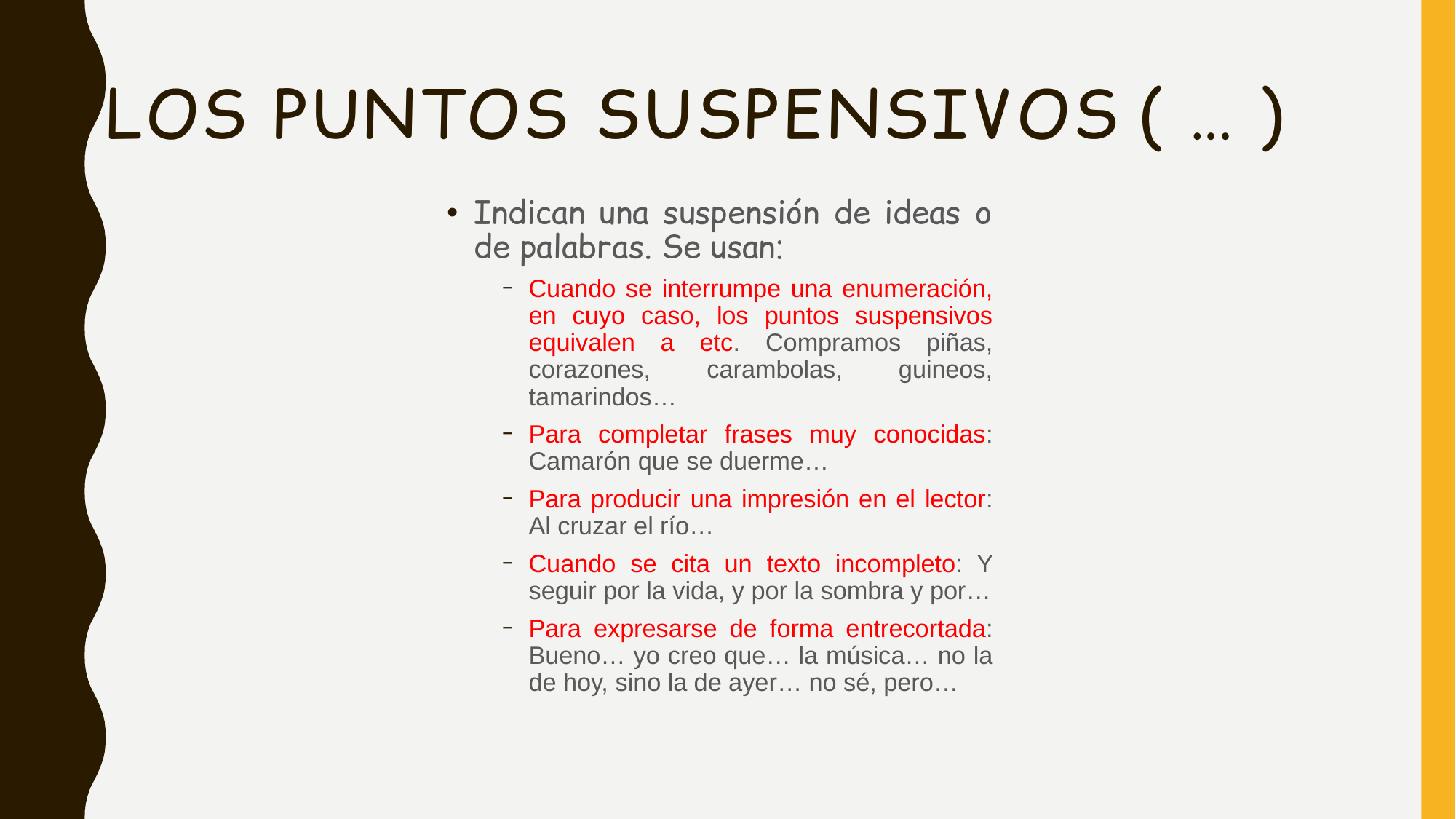

# Los puntos suspensivos	( … )
Indican una suspensión de ideas o de palabras. Se usan:
Cuando se interrumpe una enumeración, en cuyo caso, los puntos suspensivos equivalen a etc. Compramos piñas, corazones, carambolas, guineos, tamarindos…
Para completar frases muy conocidas: Camarón que se duerme…
Para producir una impresión en el lector: Al cruzar el río…
Cuando se cita un texto incompleto: Y seguir por la vida, y por la sombra y por…
Para expresarse de forma entrecortada: Bueno… yo creo que… la música… no la de hoy, sino la de ayer… no sé, pero…